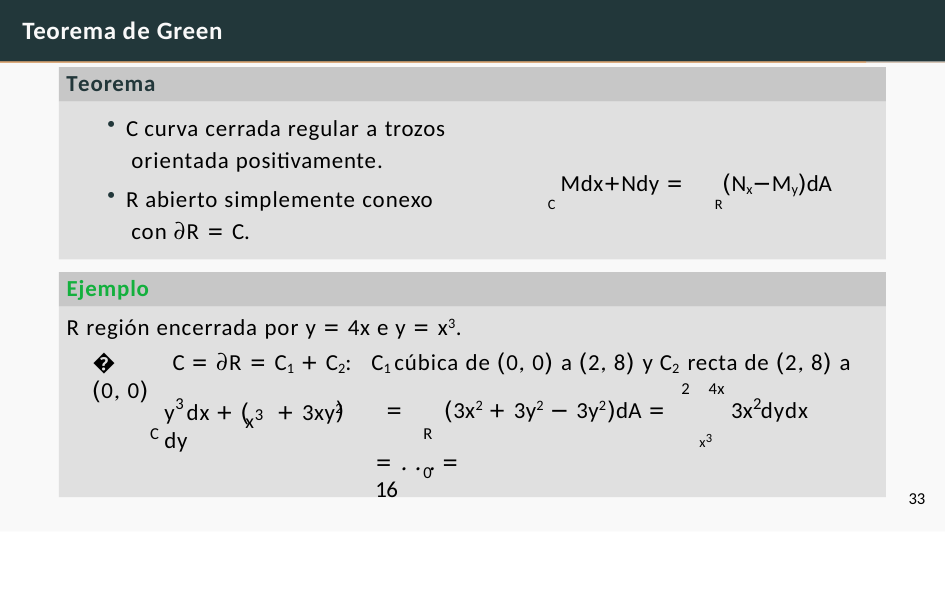

# Teorema de Green

Teorema

C curva cerrada regular a trozos  orientada positivamente.
R abierto simplemente conexo  con ∂R = C.
 C Mdx+Ndy =   R(Nx−My)dA
Ejemplo
R región encerrada por y = 4x e y = x3.
�	C = ∂R = C1 + C2:	C1 cúbica de (0, 0) a (2, 8) y C2 recta de (2, 8) a (0, 0)

2     4x
x3
3
2
y  dx + (	+ 3xy2   dy
)	=	(3x2  + 3y2  − 3y2)dA =
R	0
3x dydx
x3
C
= . . . = 16
33